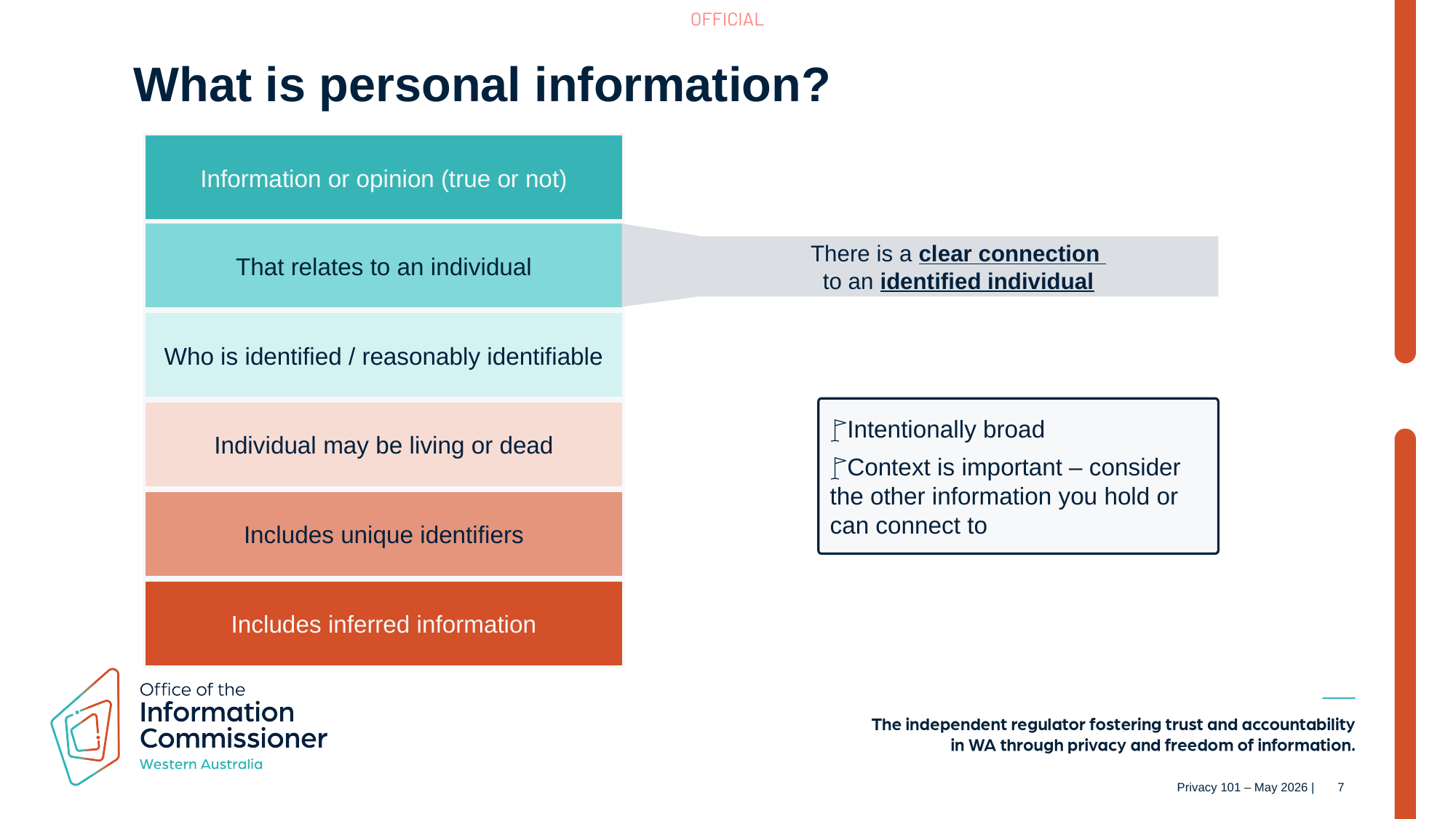

What is personal information?
Information or opinion (true or not)
That relates to an individual
Who is identified / reasonably identifiable
Individual may be living or dead
Includes unique identifiers
Includes inferred information

There is a clear connection
to an identified individual
🚩Intentionally broad
🚩Context is important – consider the other information you hold or can connect to